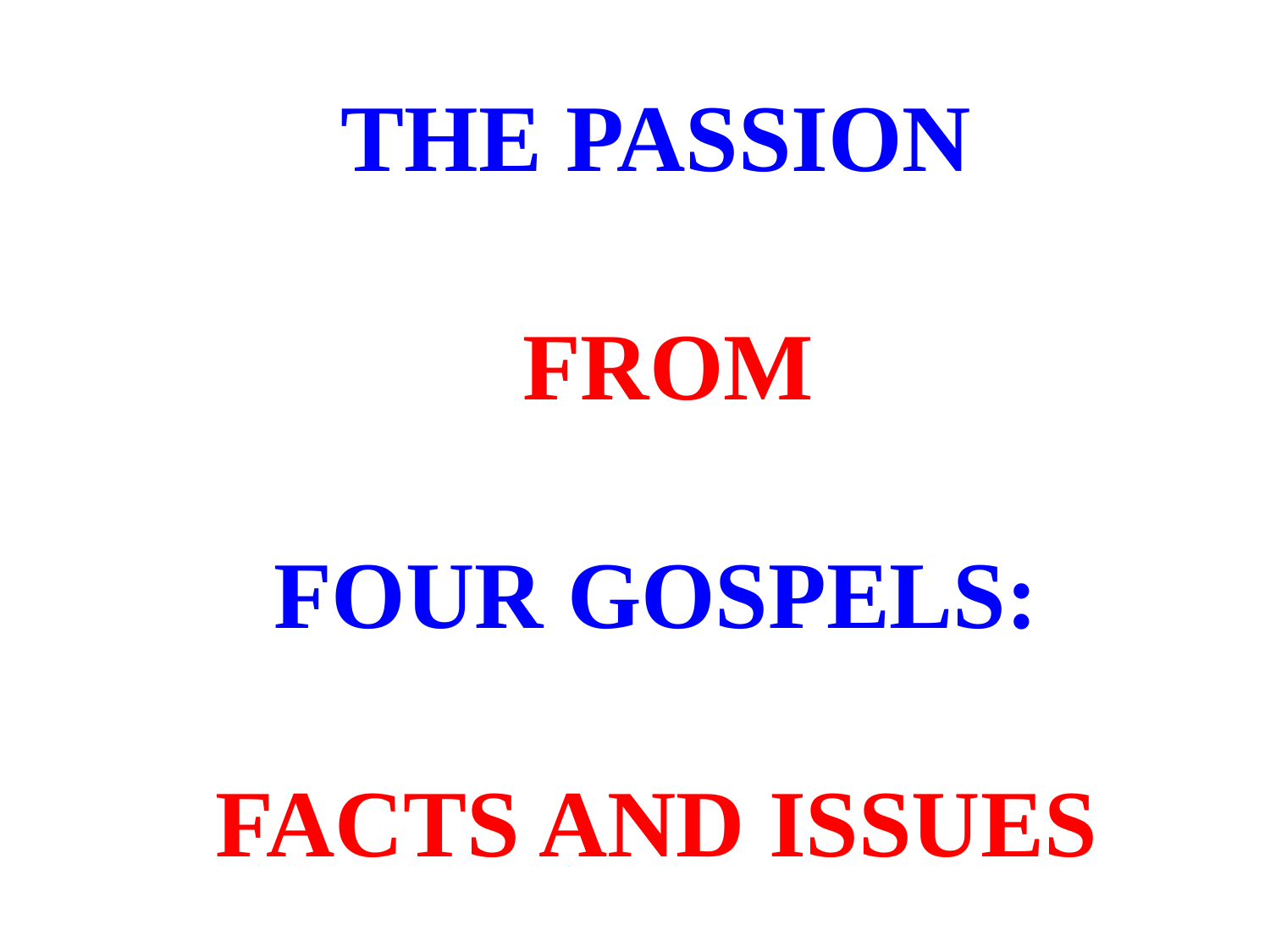

# THE PASSION FROM FOUR GOSPELS: FACTS AND ISSUES